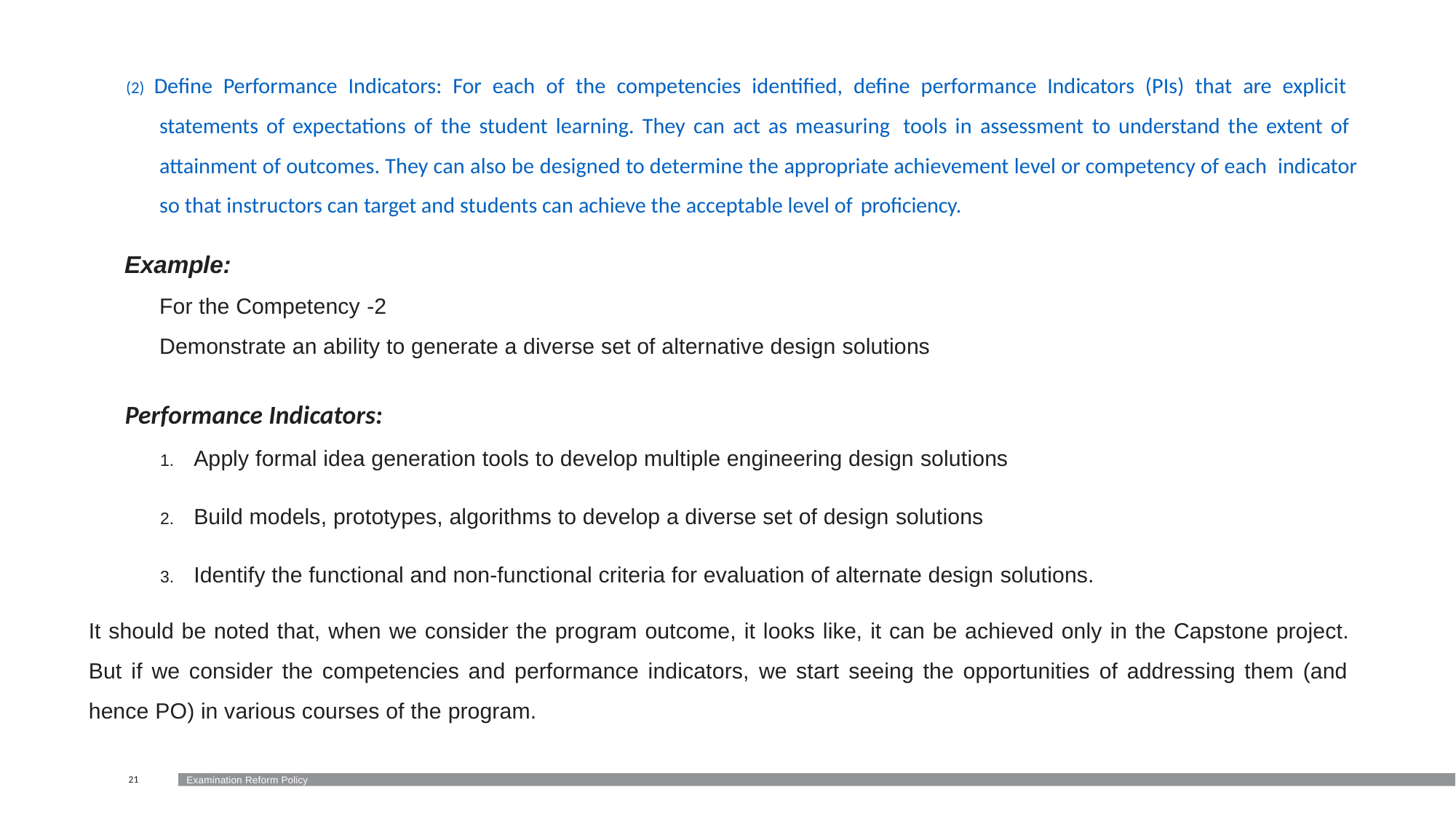

(2) Define Performance Indicators: For each of the competencies identified, define performance Indicators (PIs) that are explicit  statements of expectations of the student learning. They can act as measuring tools in assessment to understand the extent of  attainment of outcomes. They can also be designed to determine the appropriate achievement level or competency of each  indicator so that instructors can target and students can achieve the acceptable level of proficiency.
# Example:
For the Competency -2
Demonstrate an ability to generate a diverse set of alternative design solutions

Performance Indicators:
Apply formal idea generation tools to develop multiple engineering design solutions

Build models, prototypes, algorithms to develop a diverse set of design solutions

Identify the functional and non-functional criteria for evaluation of alternate design solutions.
It should be noted that, when we consider the program outcome, it looks like, it can be achieved only in the Capstone project.  But if we consider the competencies and performance indicators, we start seeing the opportunities of addressing them (and  hence PO) in various courses of the program.
Examination Reform Policy

21